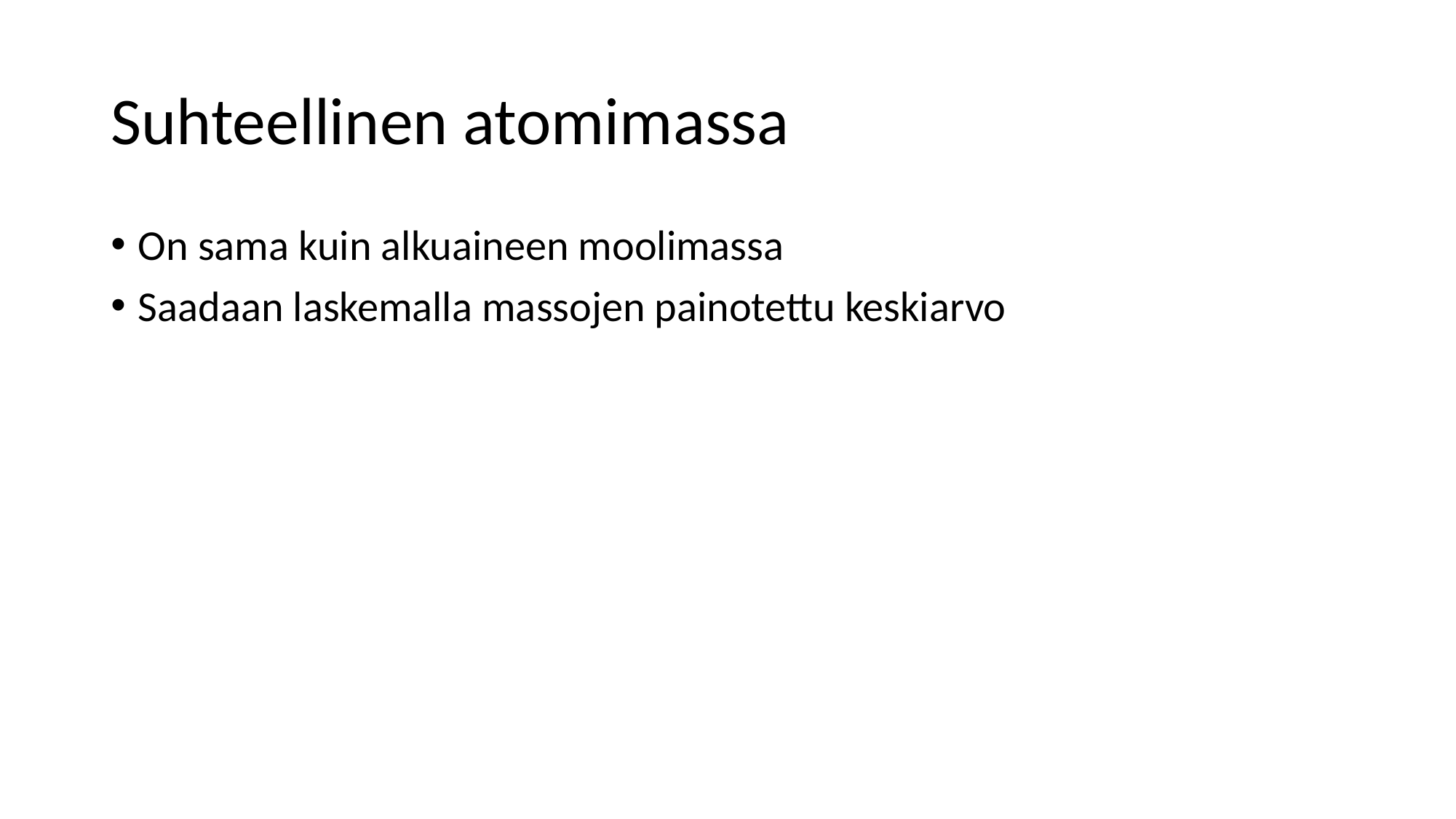

# Suhteellinen atomimassa
On sama kuin alkuaineen moolimassa
Saadaan laskemalla massojen painotettu keskiarvo